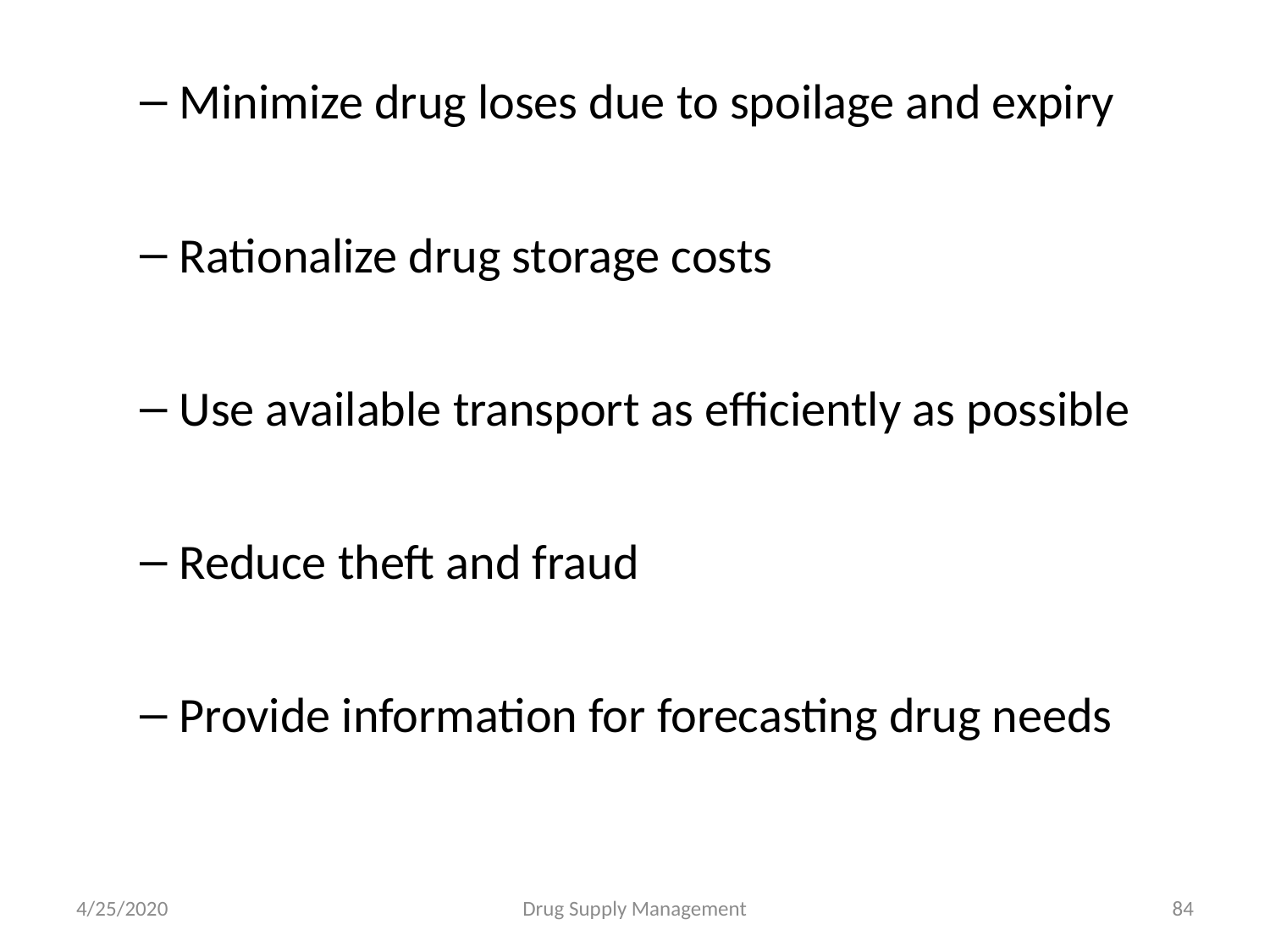

Minimize drug loses due to spoilage and expiry

Rationalize drug storage costs

Use available transport as efficiently as possible

Reduce theft and fraud

Provide information for forecasting drug needs

4/25/2020
Drug Supply Management
84